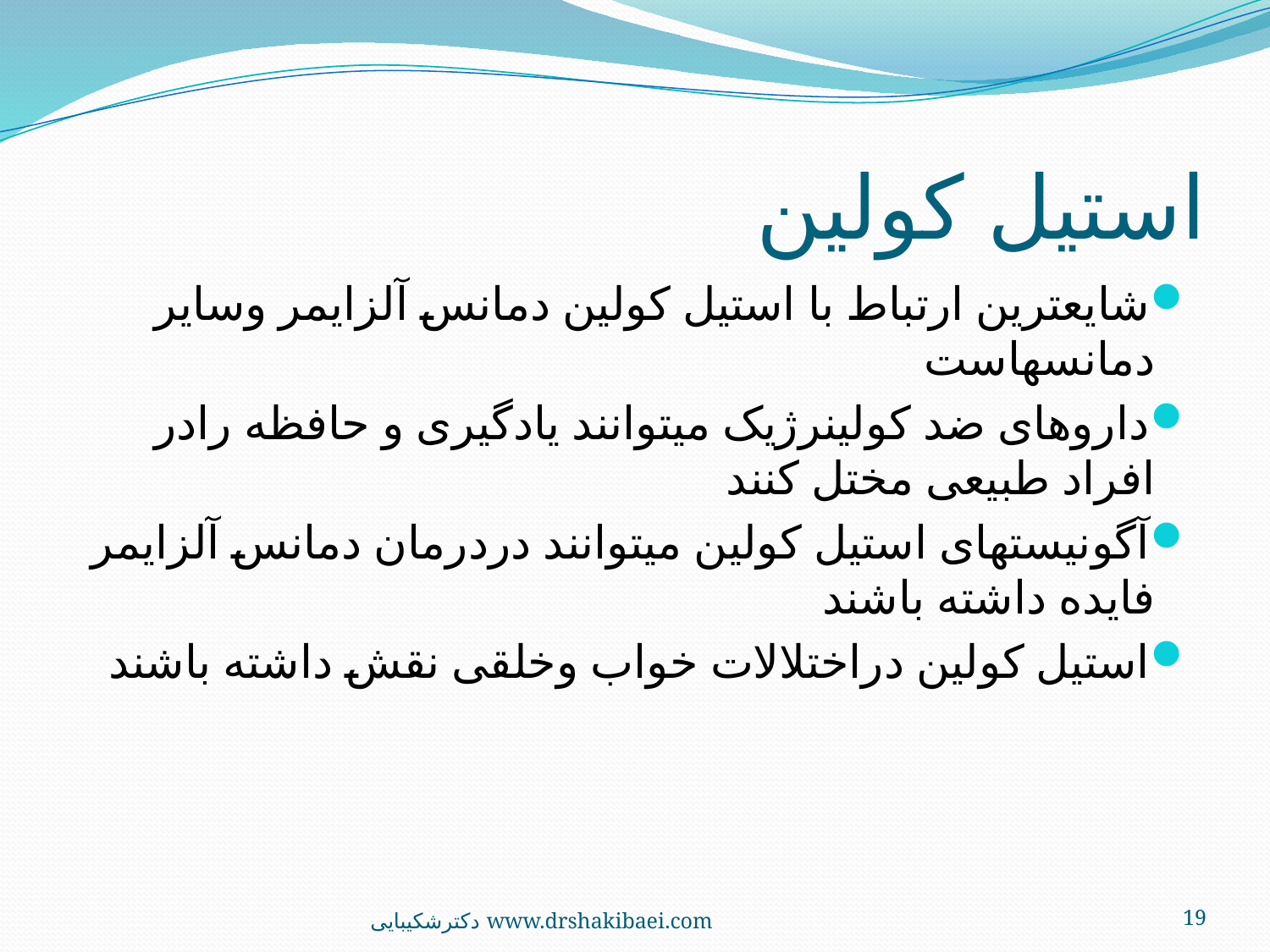

# استیل کولین
شایعترین ارتباط با استیل کولین دمانس آلزایمر وسایر دمانسهاست
داروهای ضد کولینرژیک میتوانند یادگیری و حافظه رادر افراد طبیعی مختل کنند
آگونیستهای استیل کولین میتوانند دردرمان دمانس آلزایمر فایده داشته باشند
استیل کولین دراختلالات خواب وخلقی نقش داشته باشند
دکترشکیبایی www.drshakibaei.com
19